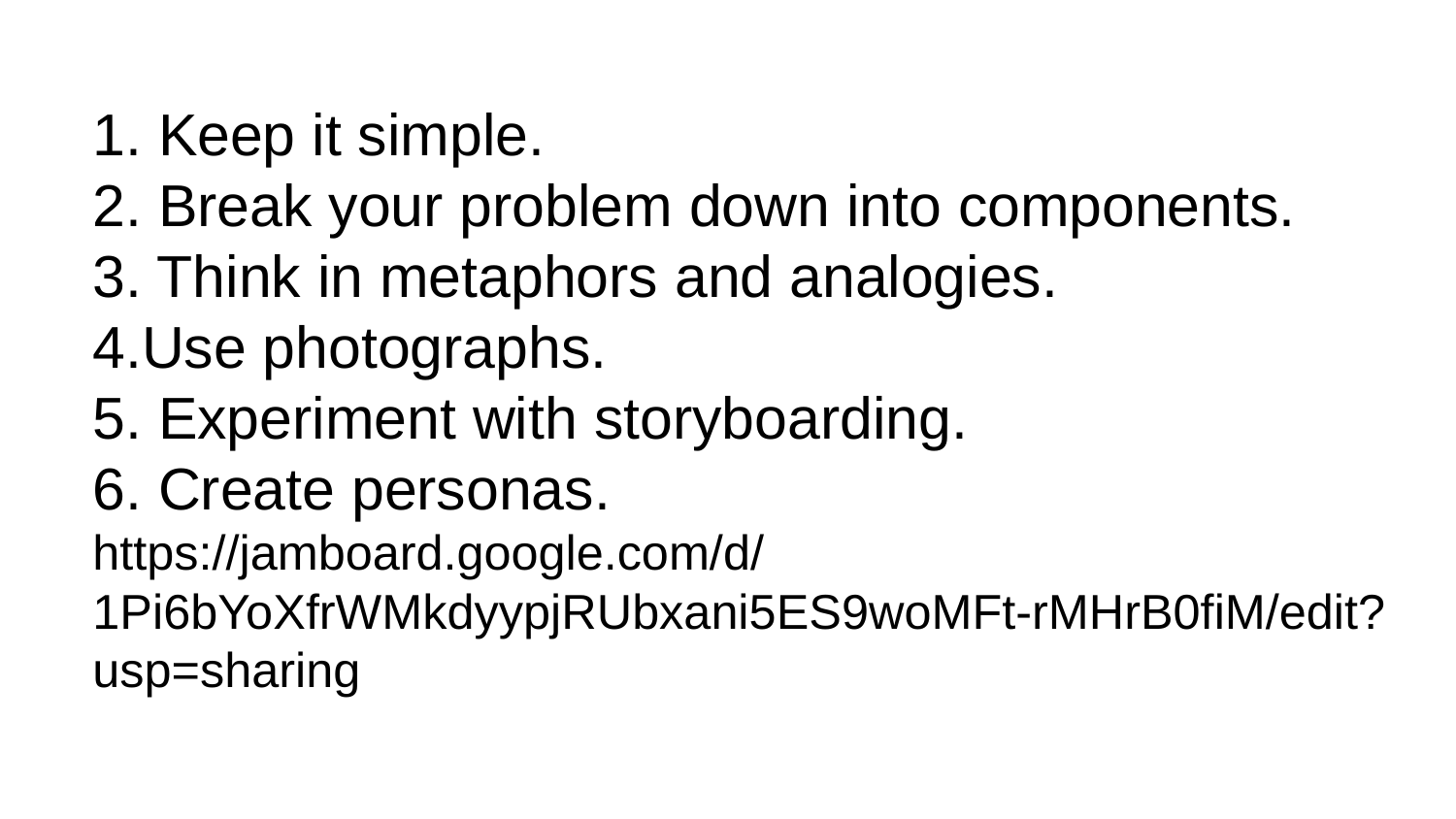

# 1. Keep it simple.
2. Break your problem down into components.
3. Think in metaphors and analogies.
4.Use photographs.
5. Experiment with storyboarding.
6. Create personas.
https://jamboard.google.com/d/1Pi6bYoXfrWMkdyypjRUbxani5ES9woMFt-rMHrB0fiM/edit?usp=sharing